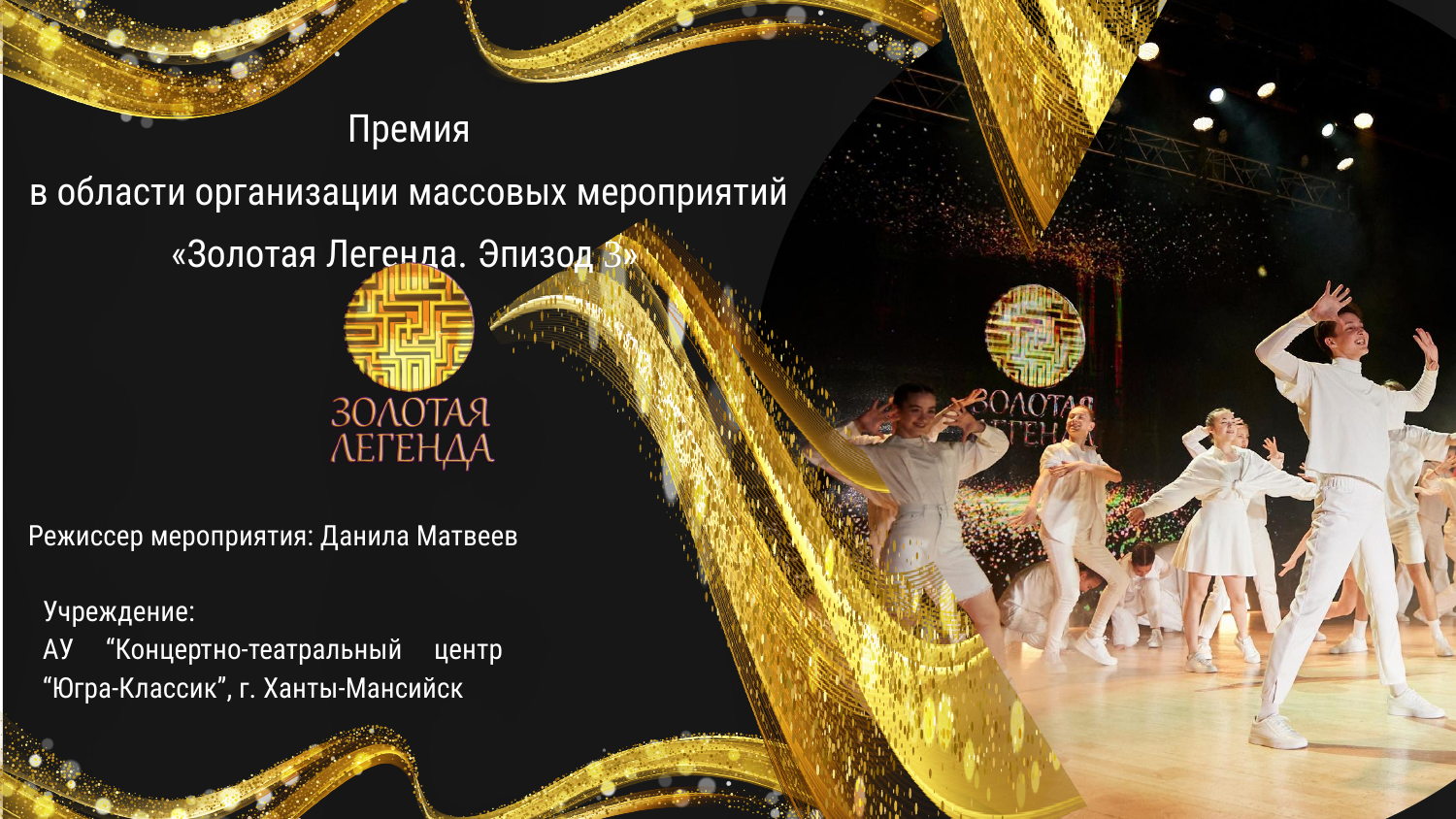

Премия
в области организации массовых мероприятий
«Золотая Легенда. Эпизод 3»

Режиссер мероприятия: Данила Матвеев

Учреждение:
АУ “Концертно-театральный центр “Югра-Классик”, г. Ханты-Мансийск